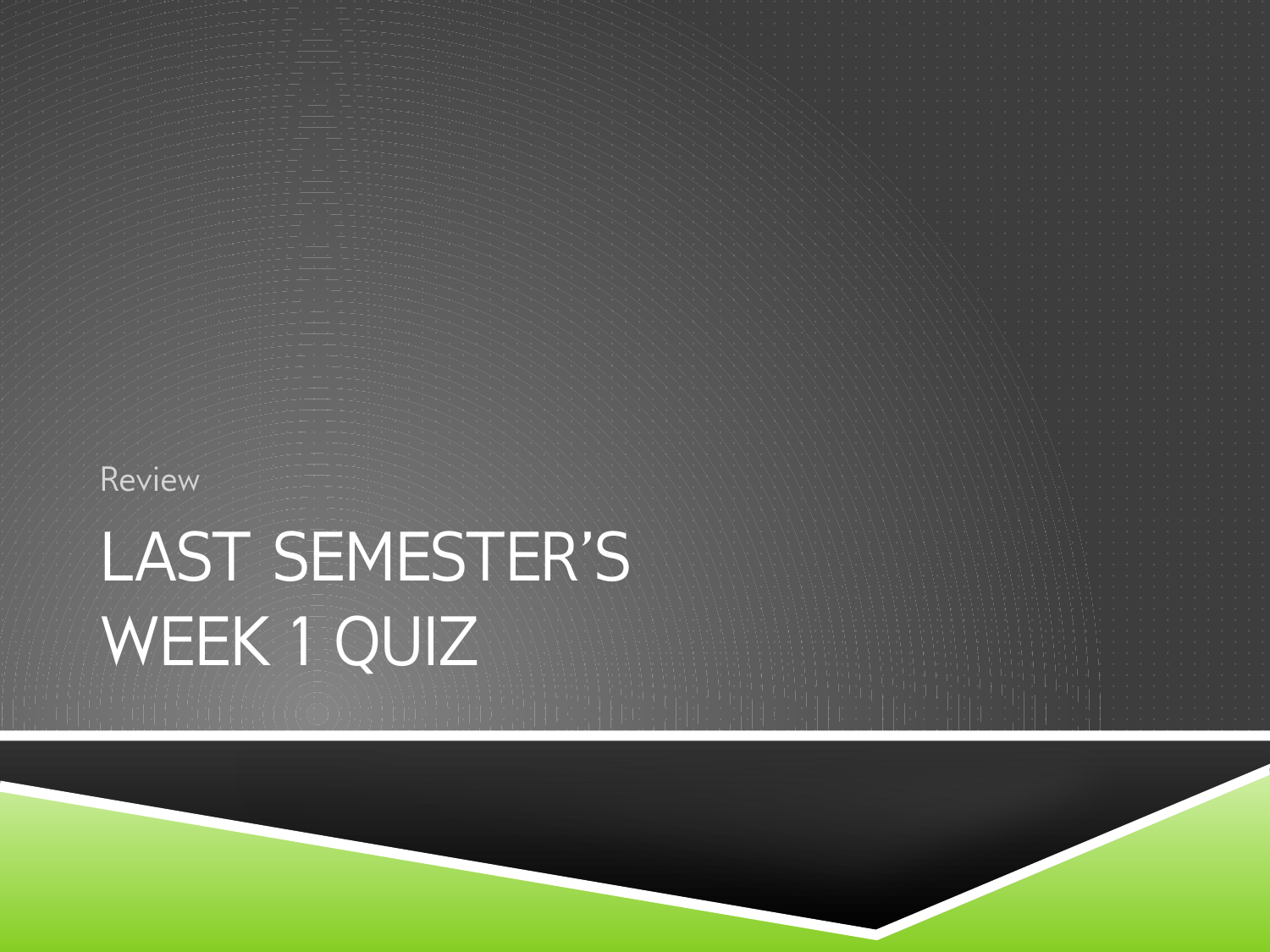

Review
# LAST SEMESTER’s Week 1 Quiz